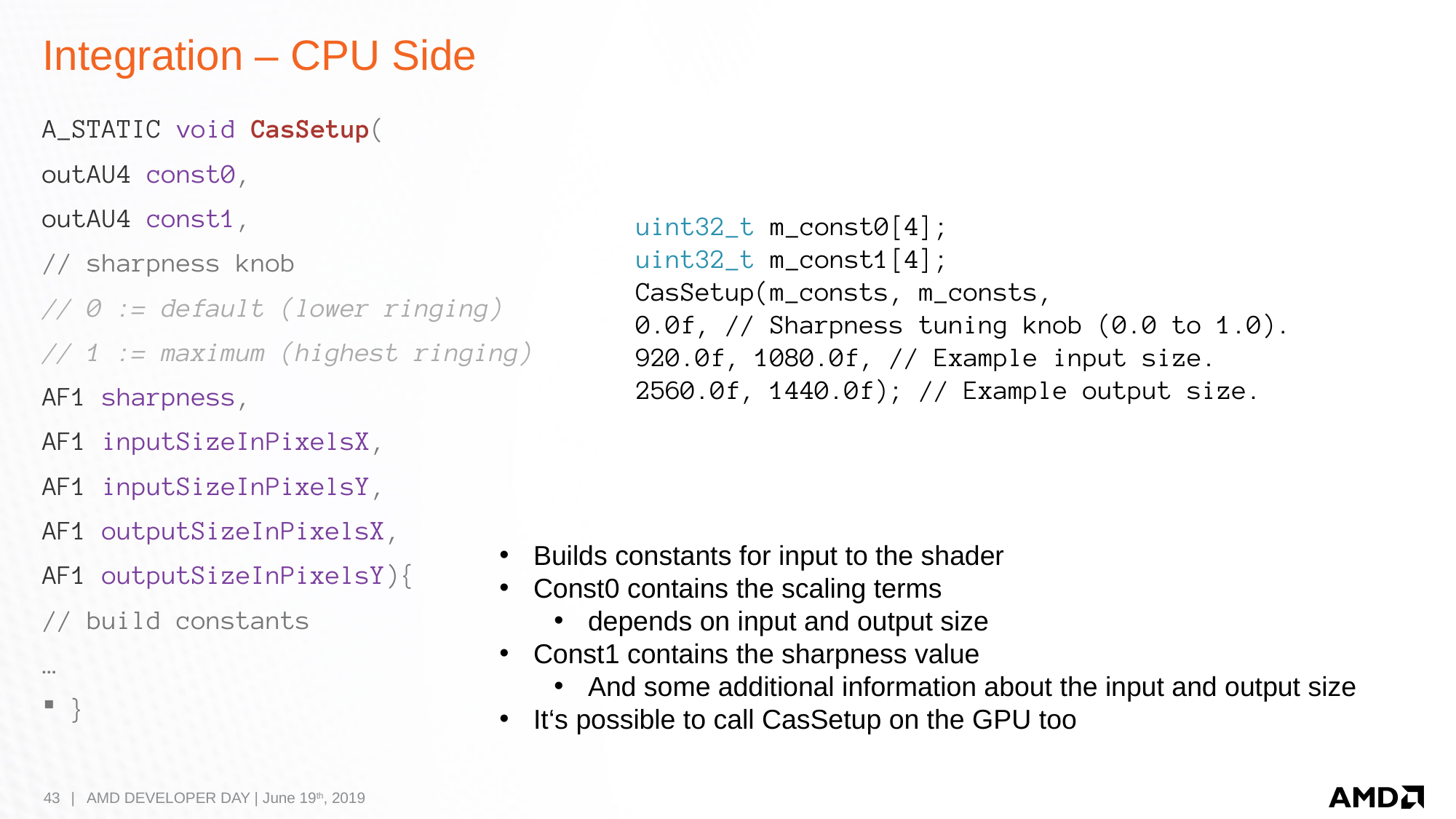

# Integration – CPU Side
A_STATIC void CasSetup(
outAU4 const0,
outAU4 const1,
// sharpness knob
// 0 := default (lower ringing)
// 1 := maximum (highest ringing)
AF1 sharpness,
AF1 inputSizeInPixelsX,
AF1 inputSizeInPixelsY,
AF1 outputSizeInPixelsX,
AF1 outputSizeInPixelsY){
// build constants
…
}

uint32_t m_const0[4];
uint32_t m_const1[4];
CasSetup(m_consts, m_consts,
0.0f, // Sharpness tuning knob (0.0 to 1.0).
920.0f, 1080.0f, // Example input size.
2560.0f, 1440.0f); // Example output size.
Builds constants for input to the shader
Const0 contains the scaling terms
depends on input and output size
Const1 contains the sharpness value
And some additional information about the input and output size
It‘s possible to call CasSetup on the GPU too
43
|   AMD DEVELOPER DAY | June 19th, 2019